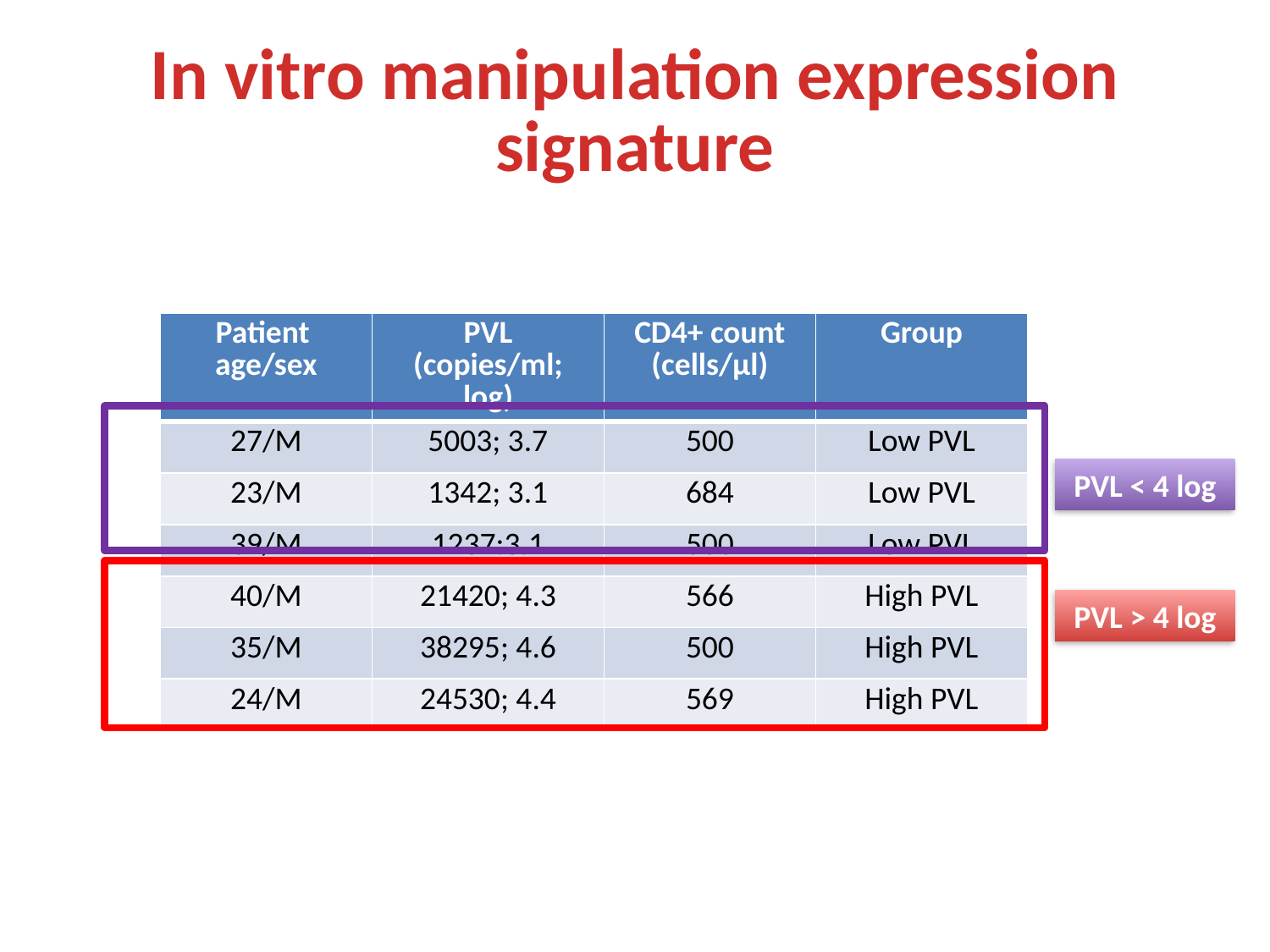

# In vitro manipulation expression signature
| Patient age/sex | PVL (copies/ml; log) | CD4+ count (cells/µl) | Group |
| --- | --- | --- | --- |
| 27/M | 5003; 3.7 | 500 | Low PVL |
| 23/M | 1342; 3.1 | 684 | Low PVL |
| 39/M | 1237:3.1 | 500 | Low PVL |
| 40/M | 21420; 4.3 | 566 | High PVL |
| 35/M | 38295; 4.6 | 500 | High PVL |
| 24/M | 24530; 4.4 | 569 | High PVL |

PVL < 4 log

PVL > 4 log